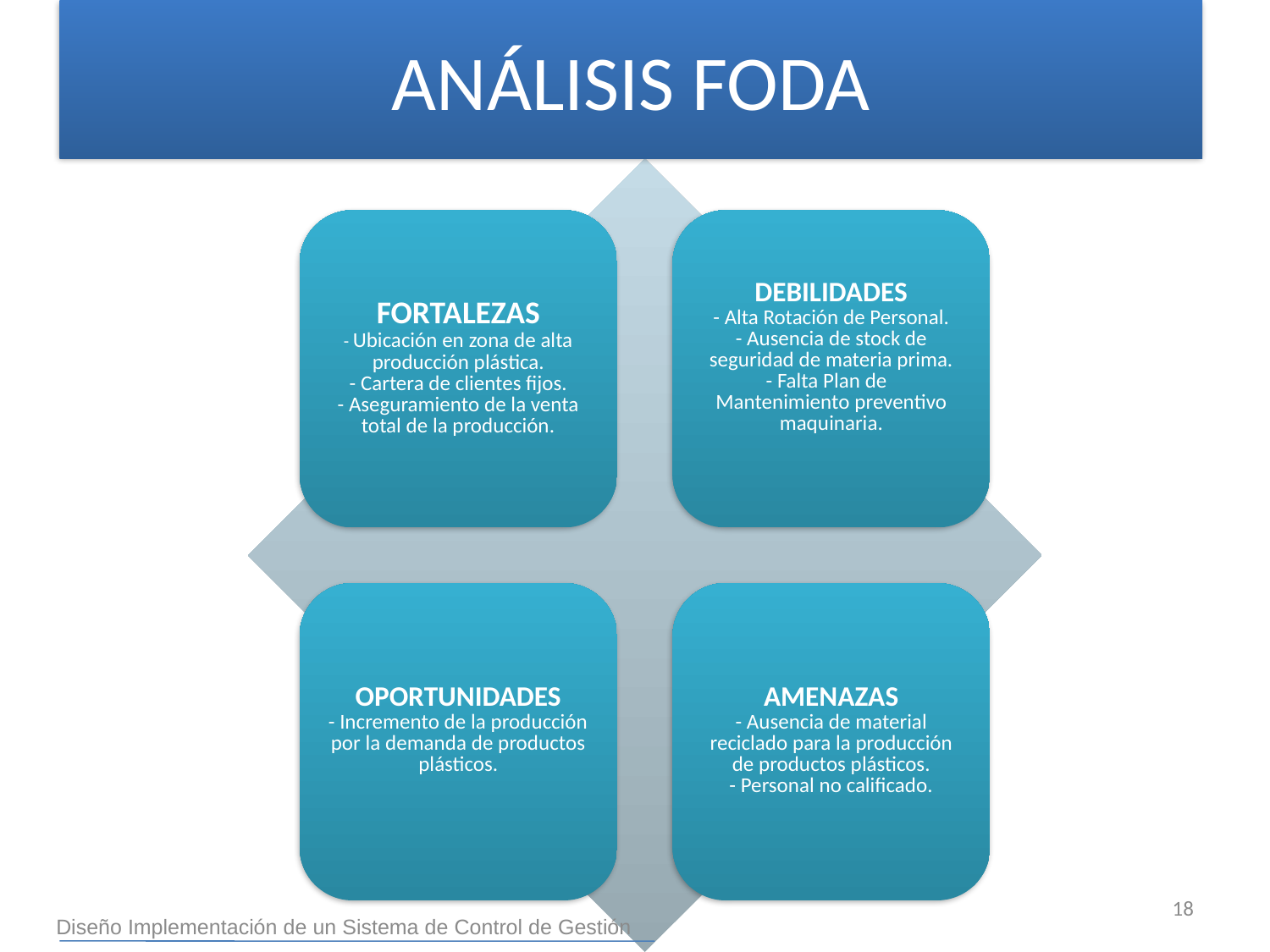

ANÁLISIS FODA
FORTALEZAS
- Ubicación en zona de alta producción plástica.
- Cartera de clientes fijos.
- Aseguramiento de la venta total de la producción.
DEBILIDADES
- Alta Rotación de Personal.
- Ausencia de stock de seguridad de materia prima.
- Falta Plan de   Mantenimiento preventivo maquinaria.
OPORTUNIDADES
- Incremento de la producción por la demanda de productos plásticos.
AMENAZAS
- Ausencia de material reciclado para la producción de productos plásticos.
- Personal no calificado.
18
Diseño Implementación de un Sistema de Control de Gestión